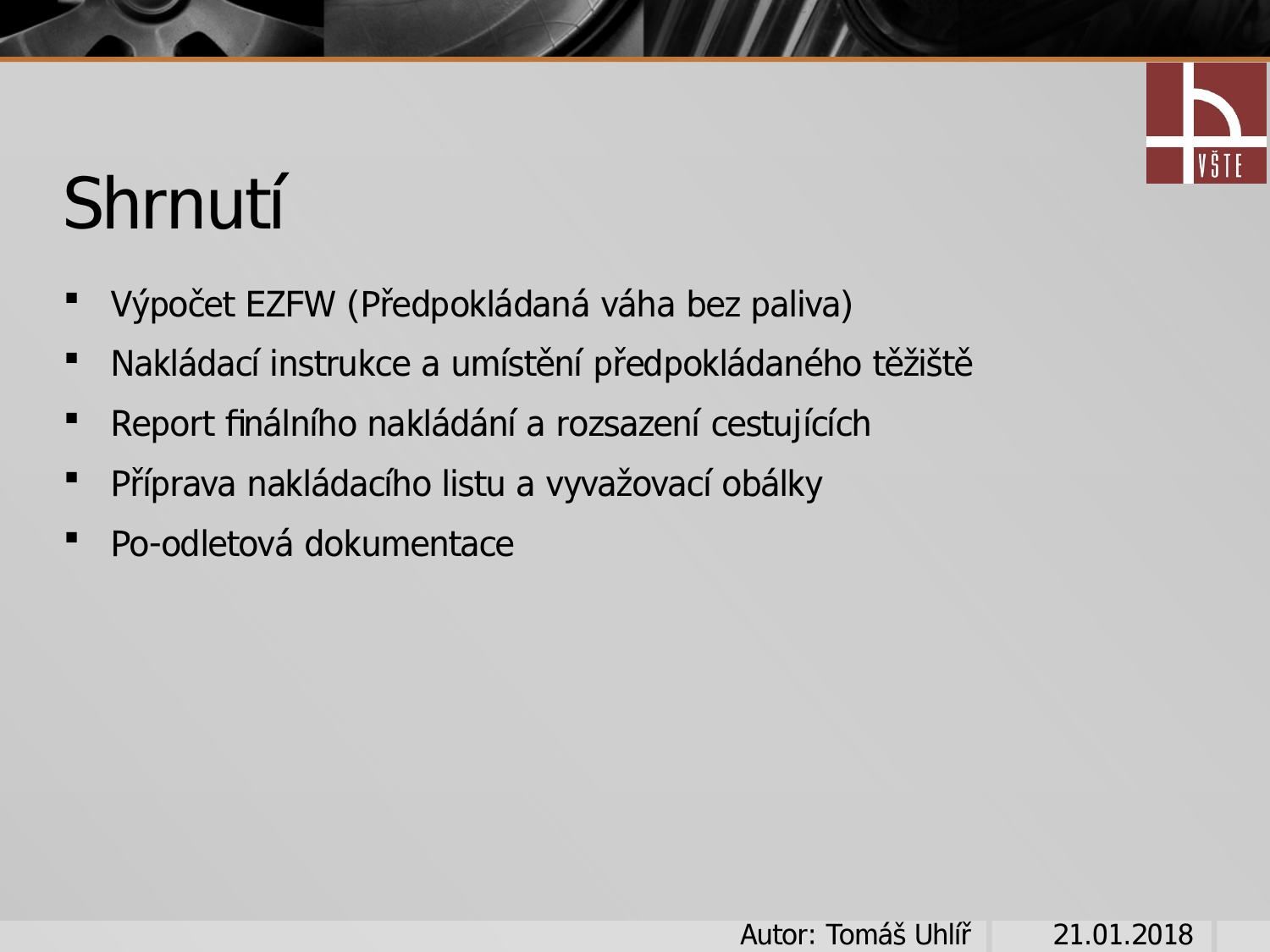

# Shrnutí
Výpočet EZFW (Předpokládaná váha bez paliva)
Nakládací instrukce a umístění předpokládaného těžiště
Report finálního nakládání a rozsazení cestujících
Příprava nakládacího listu a vyvažovací obálky
Po-odletová dokumentace

Autor: Tomáš Uhlíř
21.01.2018